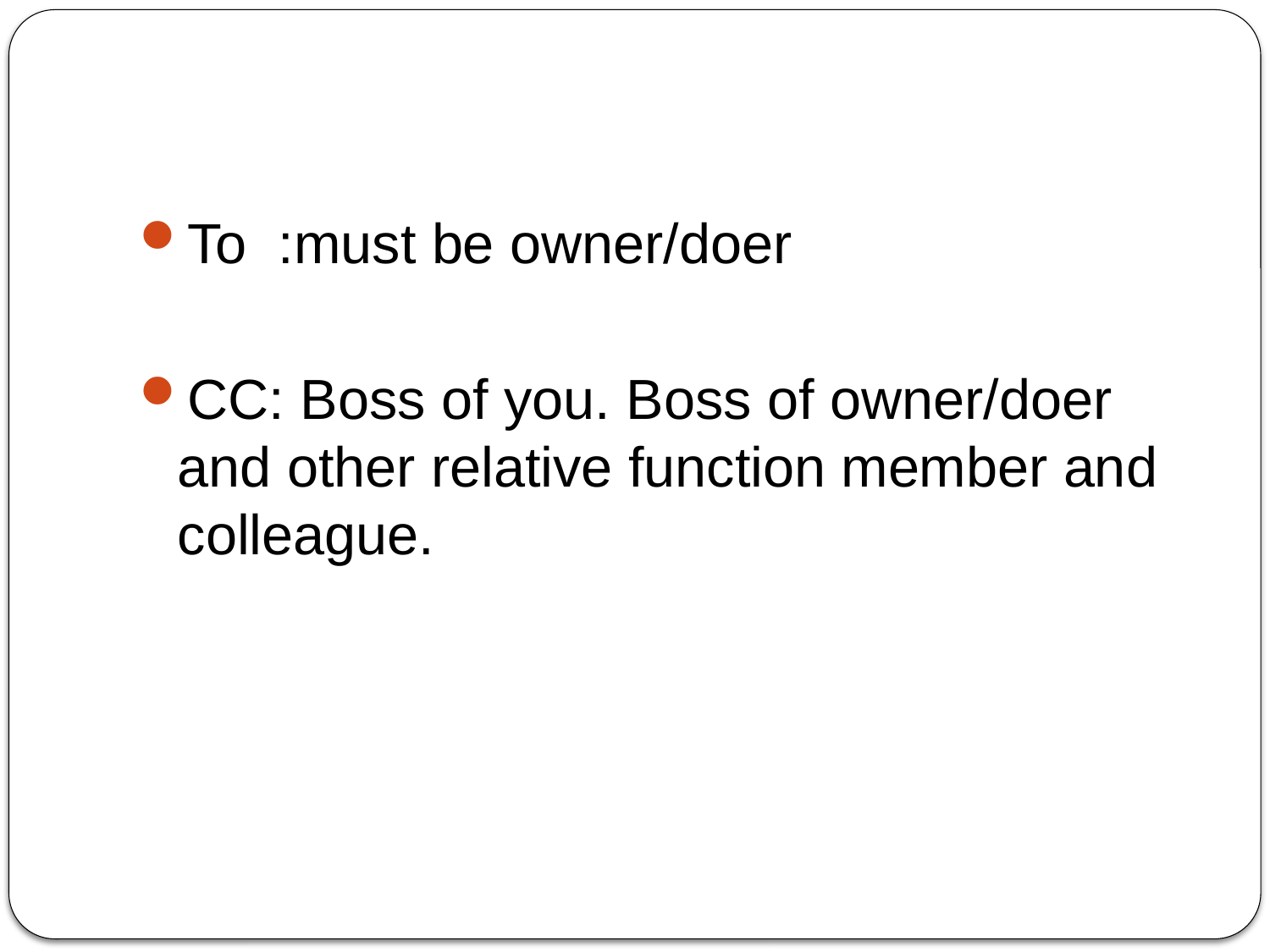

#
To  :must be owner/doer

CC: Boss of you. Boss of owner/doer and other relative function member and colleague.